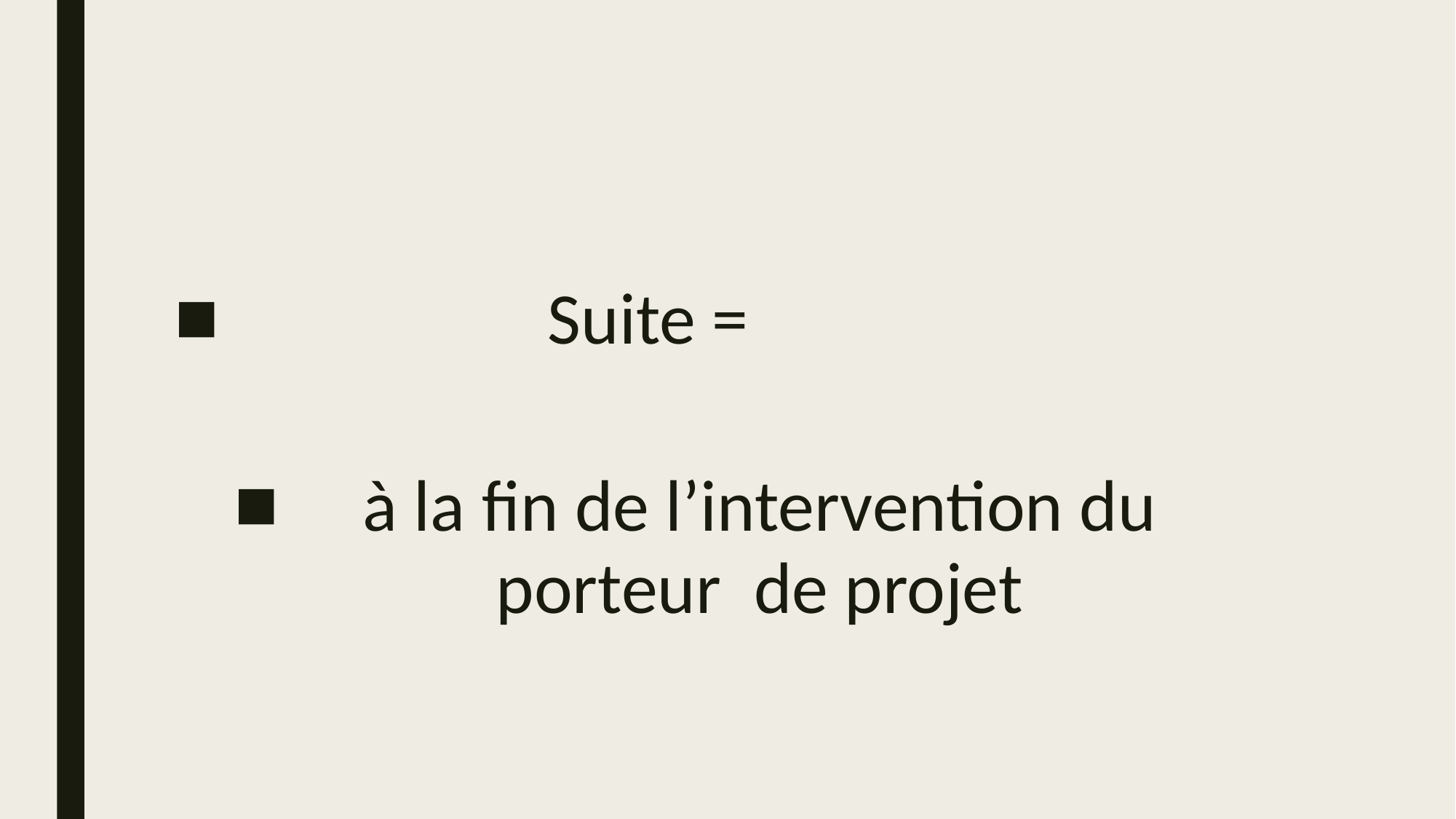

#
                    Suite =

     à la fin de l’intervention du      porteur  de projet